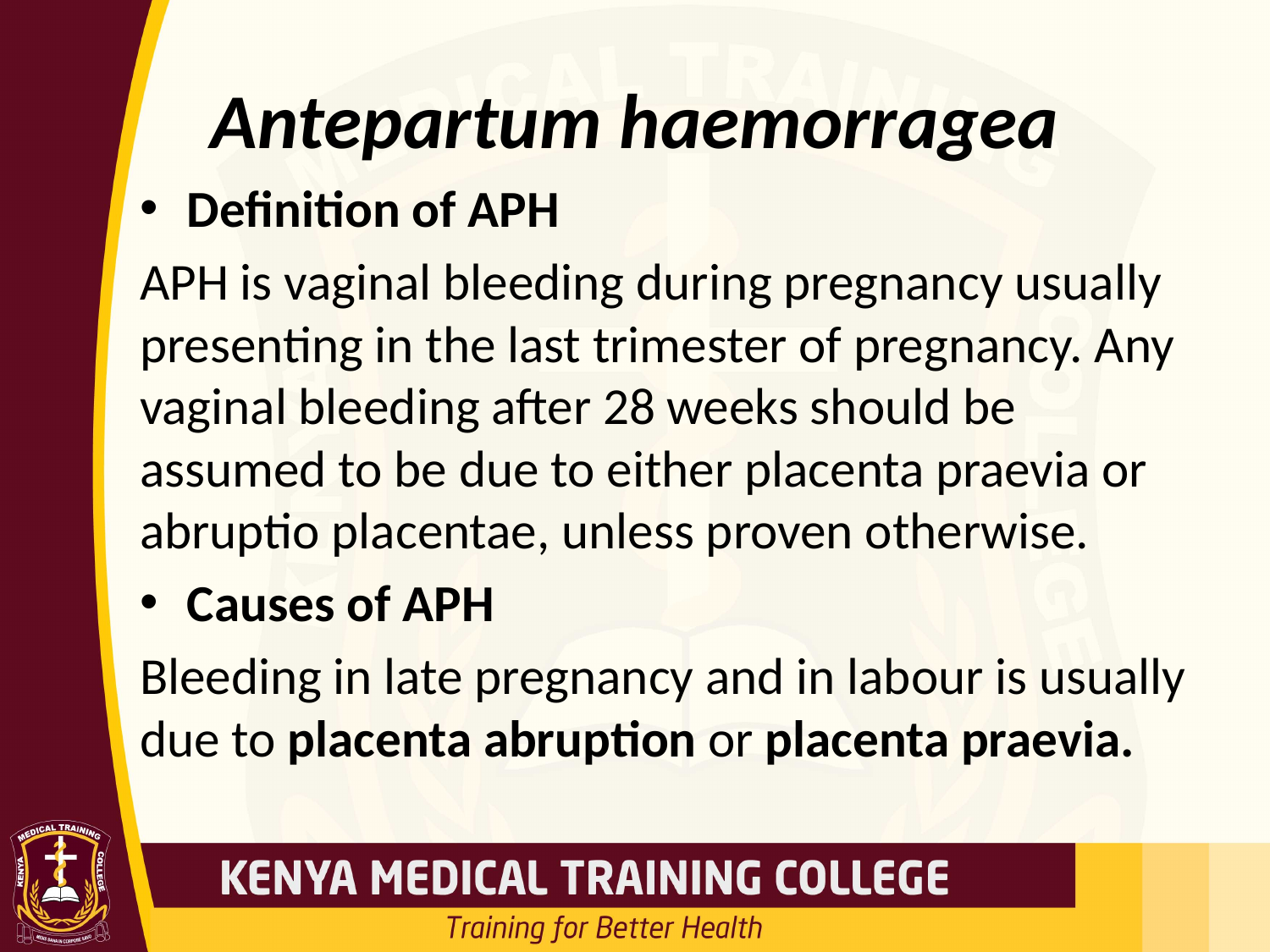

# Antepartum haemorragea
Definition of APH
APH is vaginal bleeding during pregnancy usually presenting in the last trimester of pregnancy. Any vaginal bleeding after 28 weeks should be assumed to be due to either placenta praevia or abruptio placentae, unless proven otherwise.
Causes of APH
Bleeding in late pregnancy and in labour is usually due to placenta abruption or placenta praevia.